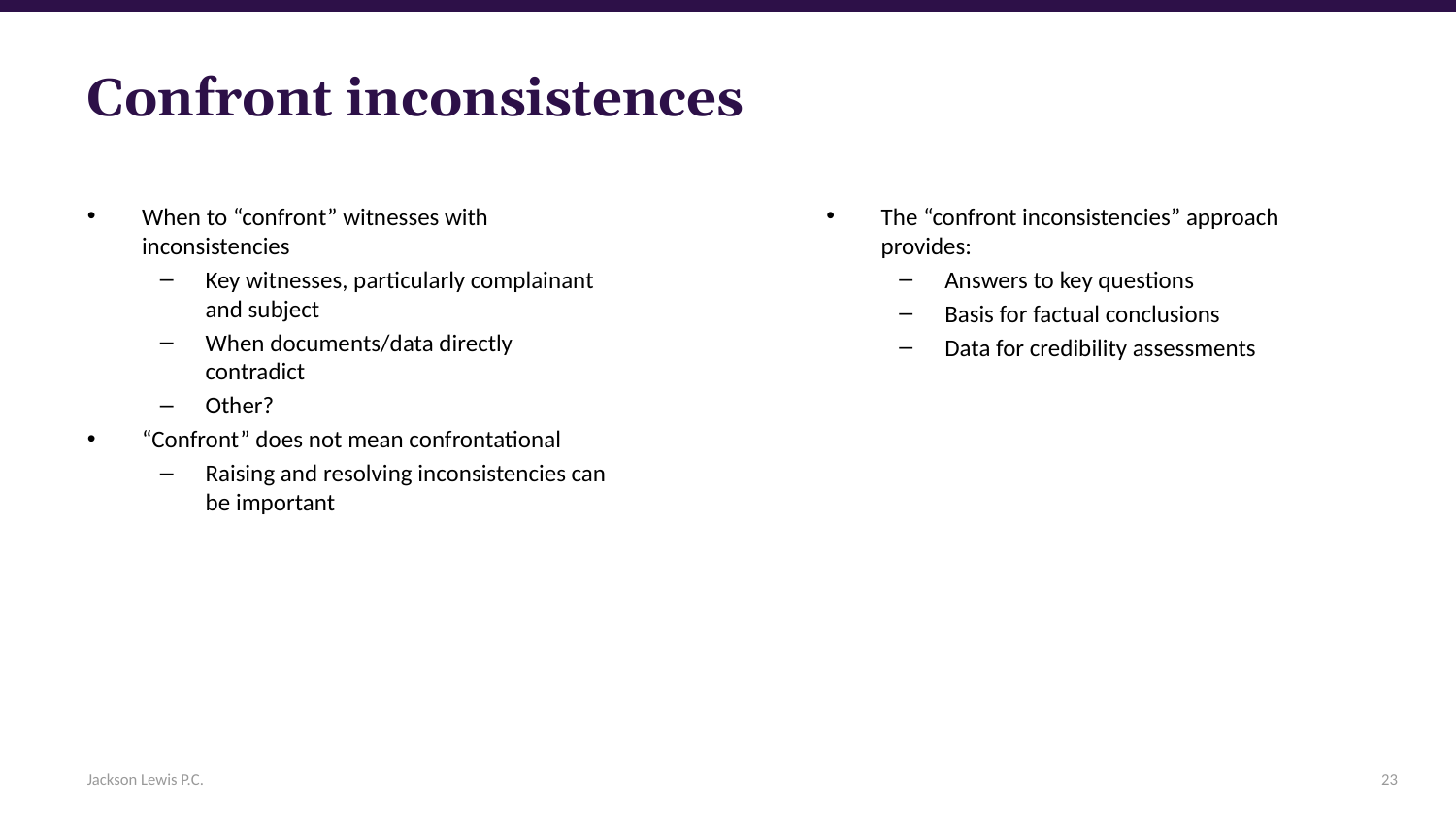

Confront inconsistences
When to “confront” witnesses with inconsistencies
Key witnesses, particularly complainant and subject
When documents/data directly contradict
Other?
“Confront” does not mean confrontational
Raising and resolving inconsistencies can be important

The “confront inconsistencies” approach provides:
Answers to key questions
Basis for factual conclusions
Data for credibility assessments
Jackson Lewis P.C.
23